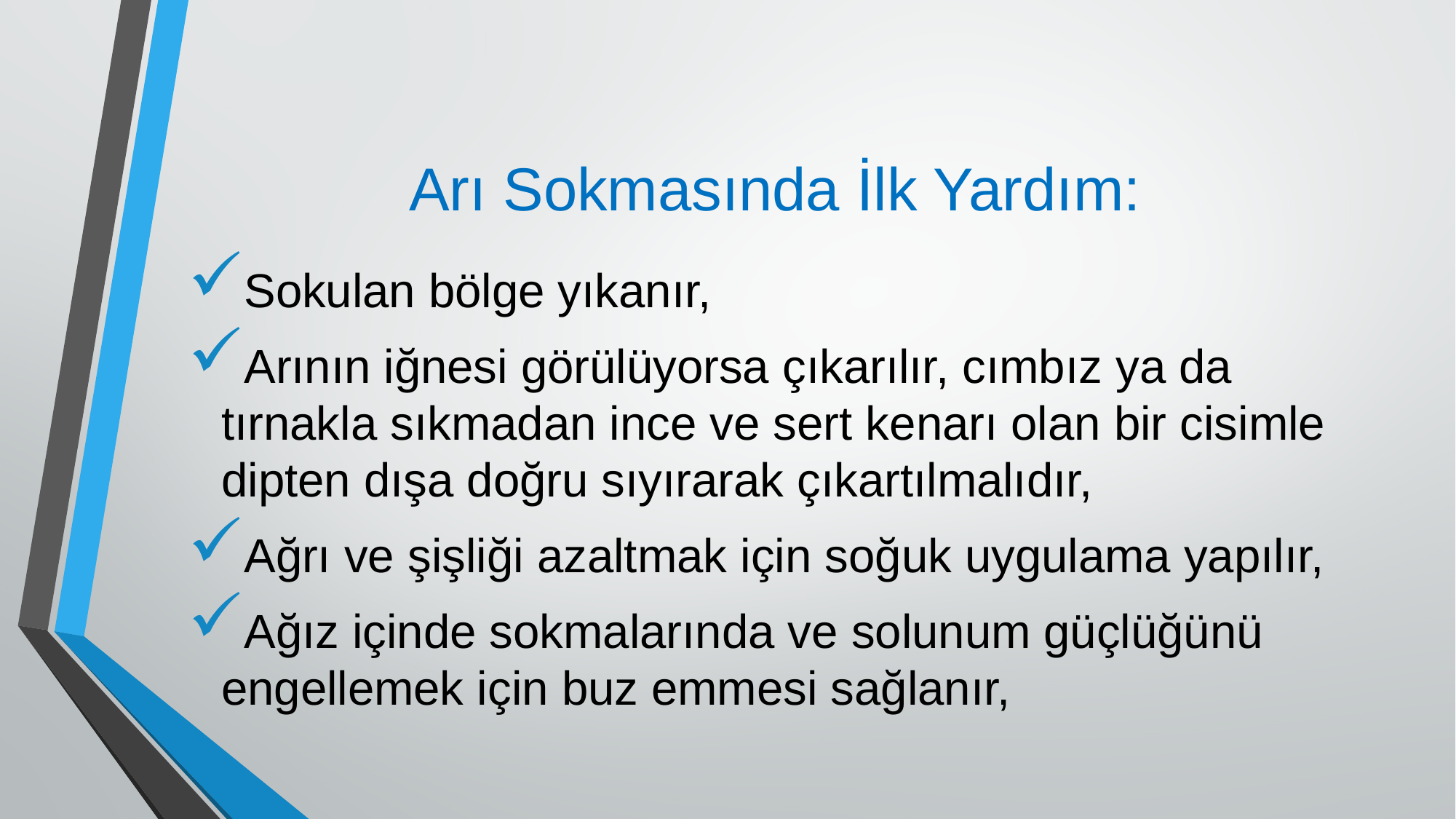

# Arı Sokmasında İlk Yardım:
Sokulan bölge yıkanır,
Arının iğnesi görülüyorsa çıkarılır, cımbız ya da tırnakla sıkmadan ince ve sert kenarı olan bir cisimle dipten dışa doğru sıyırarak çıkartılmalıdır,
Ağrı ve şişliği azaltmak için soğuk uygulama yapılır,
Ağız içinde sokmalarında ve solunum güçlüğünü engellemek için buz emmesi sağlanır,